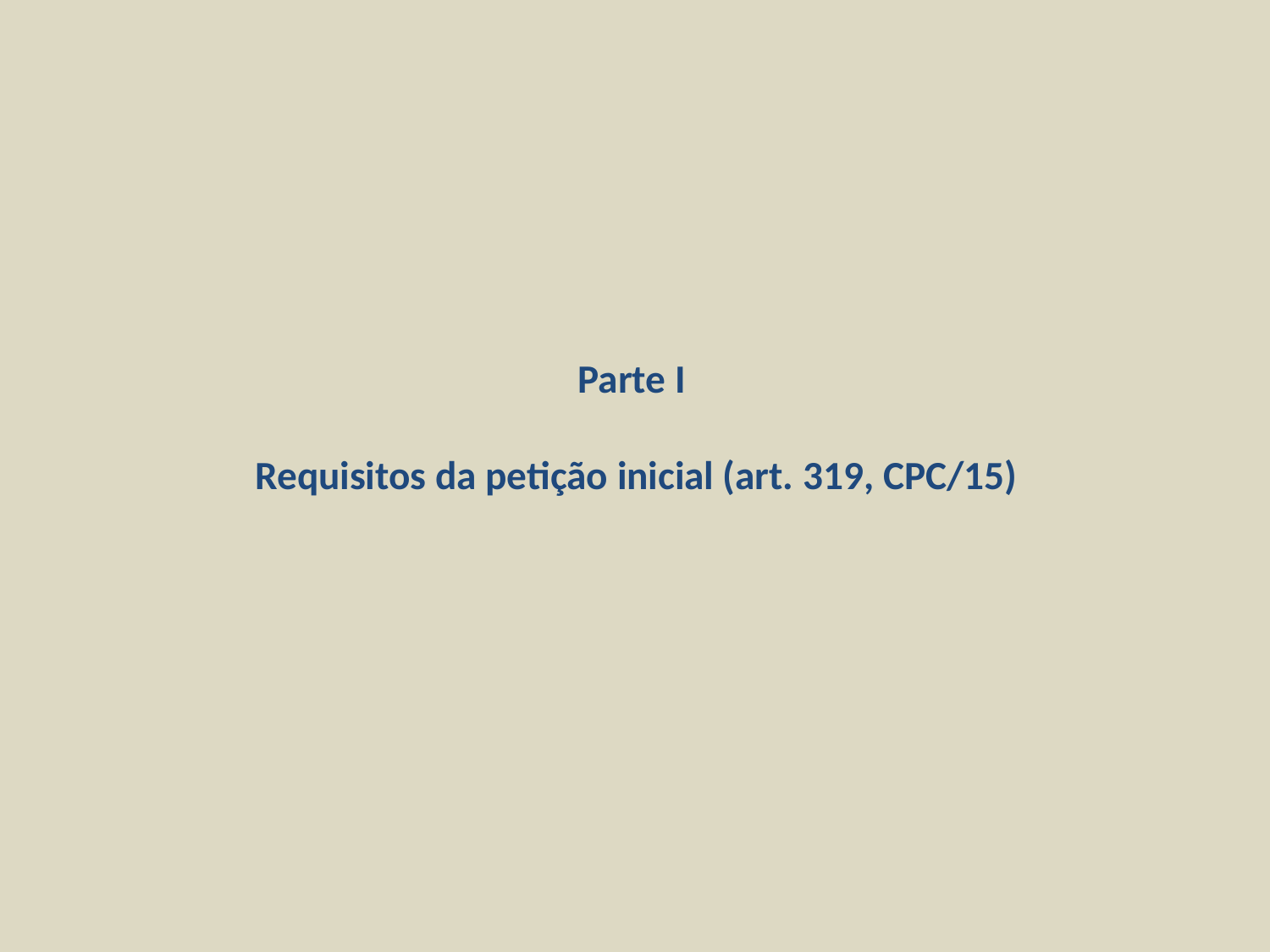

# Parte I Requisitos da petição inicial (art. 319, CPC/15)